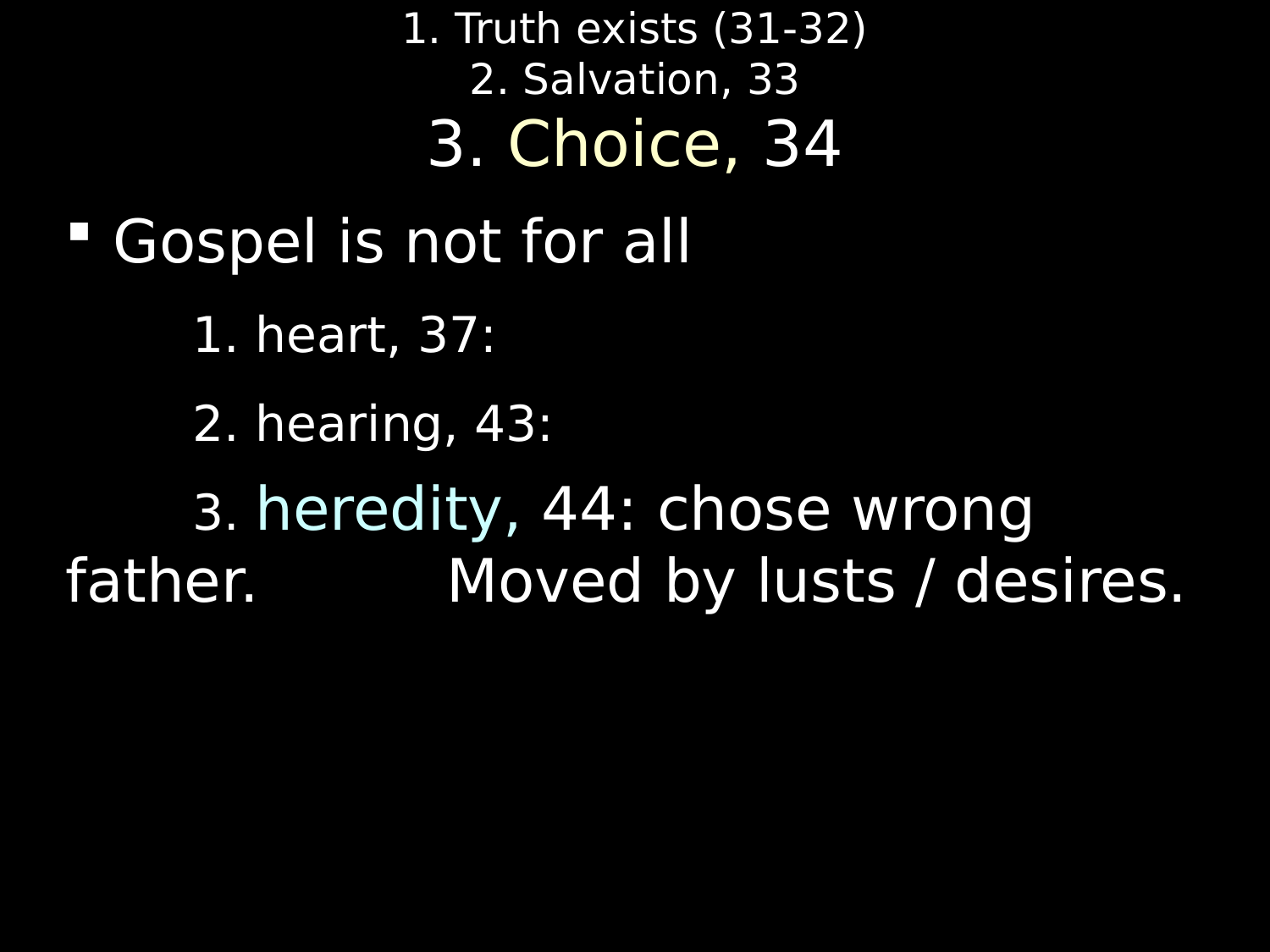

# 1. Truth exists (31-32) 2. Salvation, 33 3. Choice, 34
Gospel is not for all
	1. heart, 37:
	2. hearing, 43:
	3. heredity, 44: chose wrong father.  		Moved by lusts / desires.